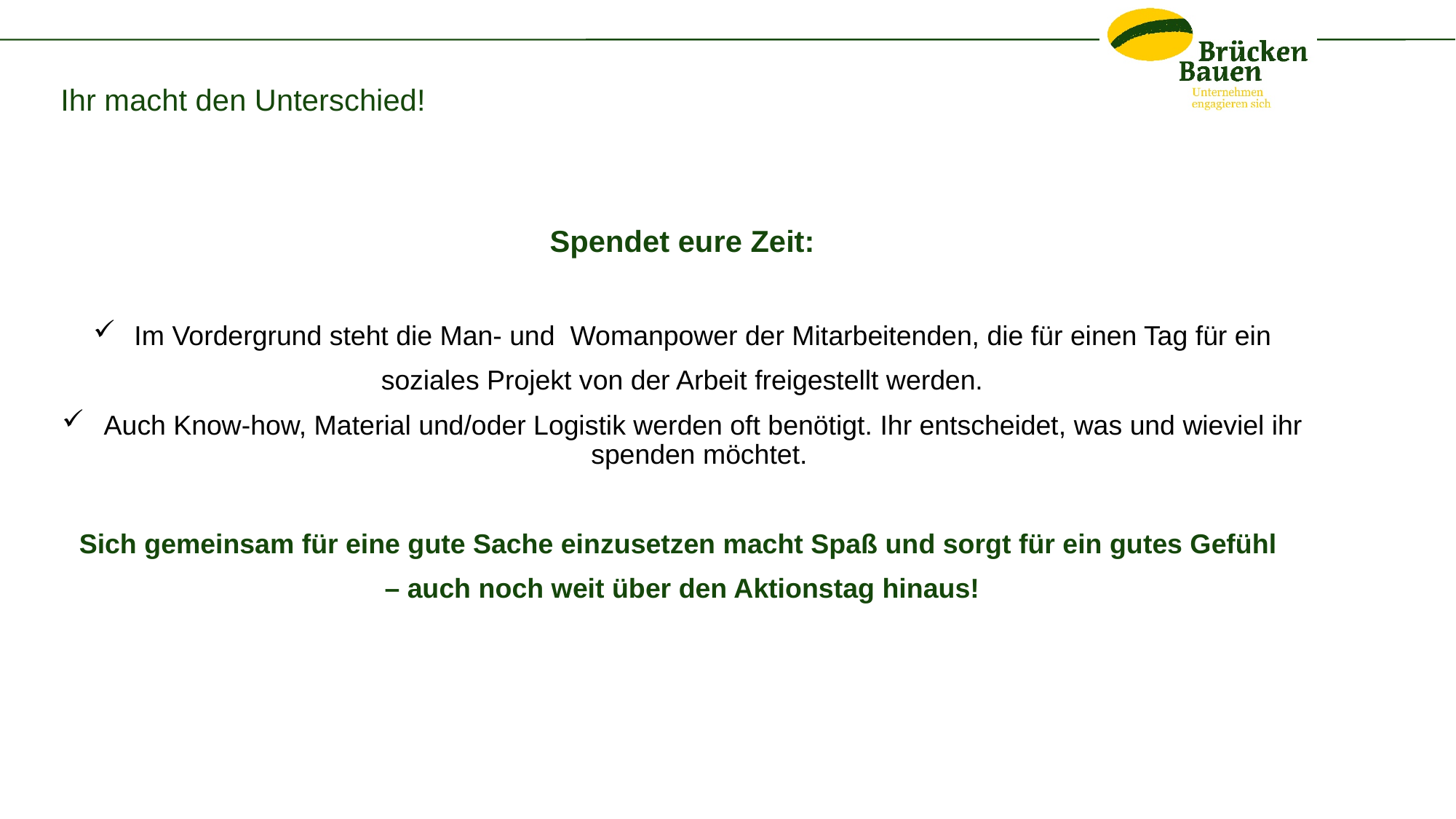

# Ihr macht den Unterschied!
Spendet eure Zeit:

Im Vordergrund steht die Man- und  Womanpower der Mitarbeitenden, die für einen Tag für ein
soziales Projekt von der Arbeit freigestellt werden.
 Auch Know-how, Material und/oder Logistik werden oft benötigt. Ihr entscheidet, was und wieviel ihr spenden möchtet.

Sich gemeinsam für eine gute Sache einzusetzen macht Spaß und sorgt für ein gutes Gefühl
– auch noch weit über den Aktionstag hinaus!